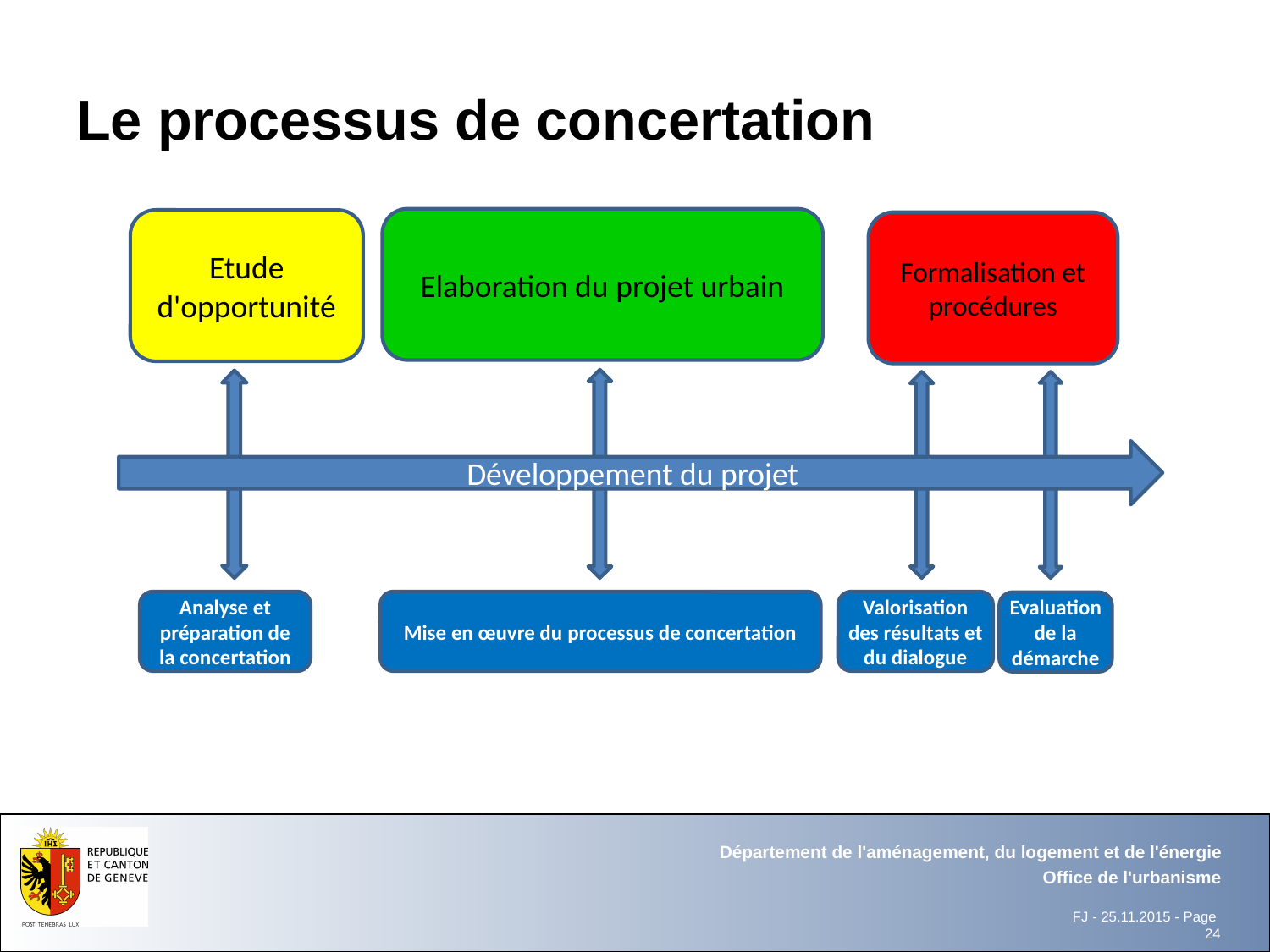

# Le processus de concertation
Elaboration du projet urbain
Etude d'opportunité
Formalisation et procédures
Développement du projet

Analyse et préparation de la concertation
Mise en œuvre du processus de concertation
Valorisation des résultats et du dialogue
Evaluation de la démarche
Département de l'aménagement, du logement et de l'énergie
Office de l'urbanisme